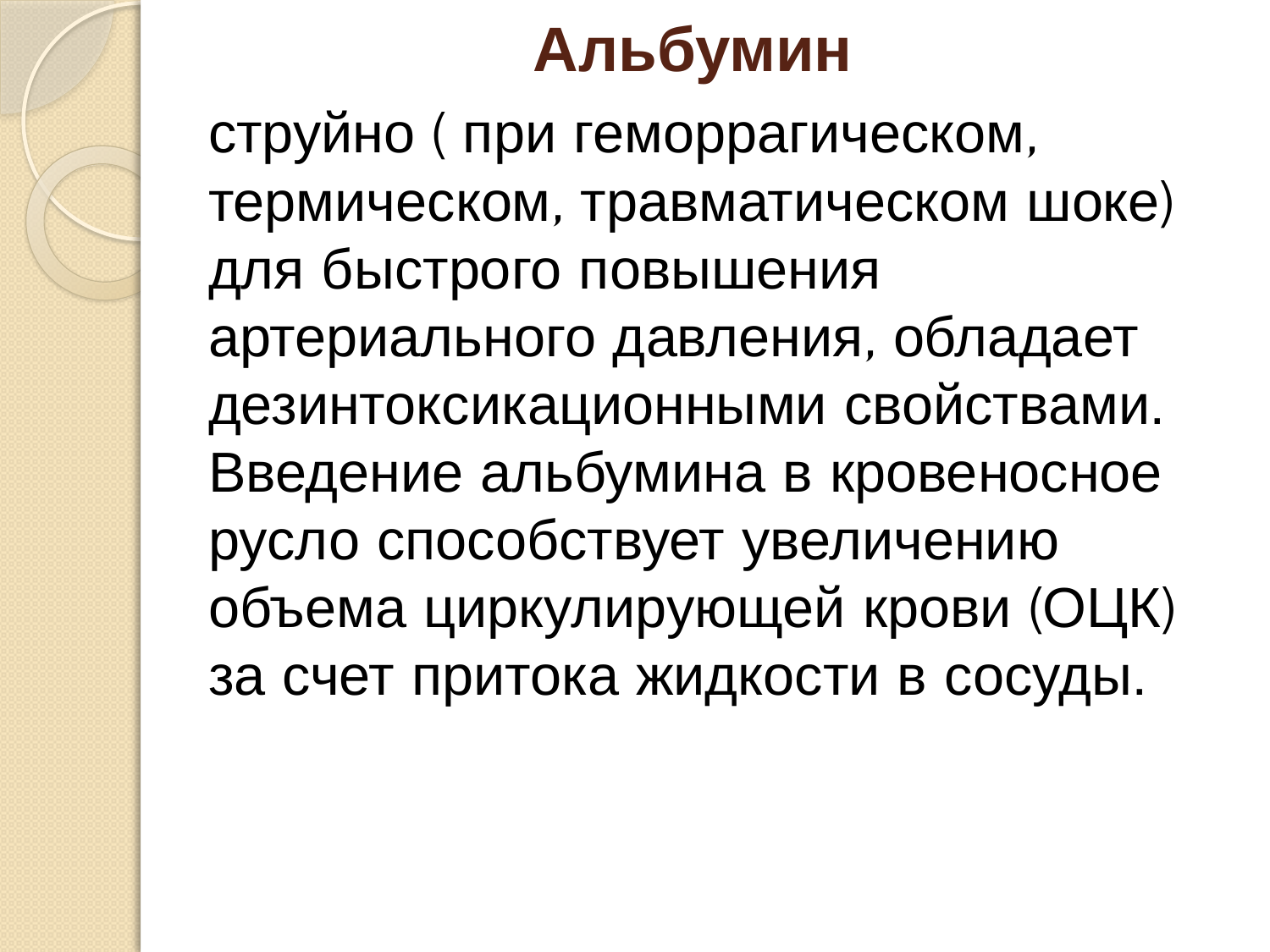

# Альбумин
	струйно ( при геморрагическом, термическом, травматическом шоке) для быстрого повышения артериального давления, обладает дезинтоксикационными свойствами.  Введение альбумина в кровеносное русло способствует увеличению объема циркулирующей крови (ОЦК) за счет притока жидкости в сосуды.